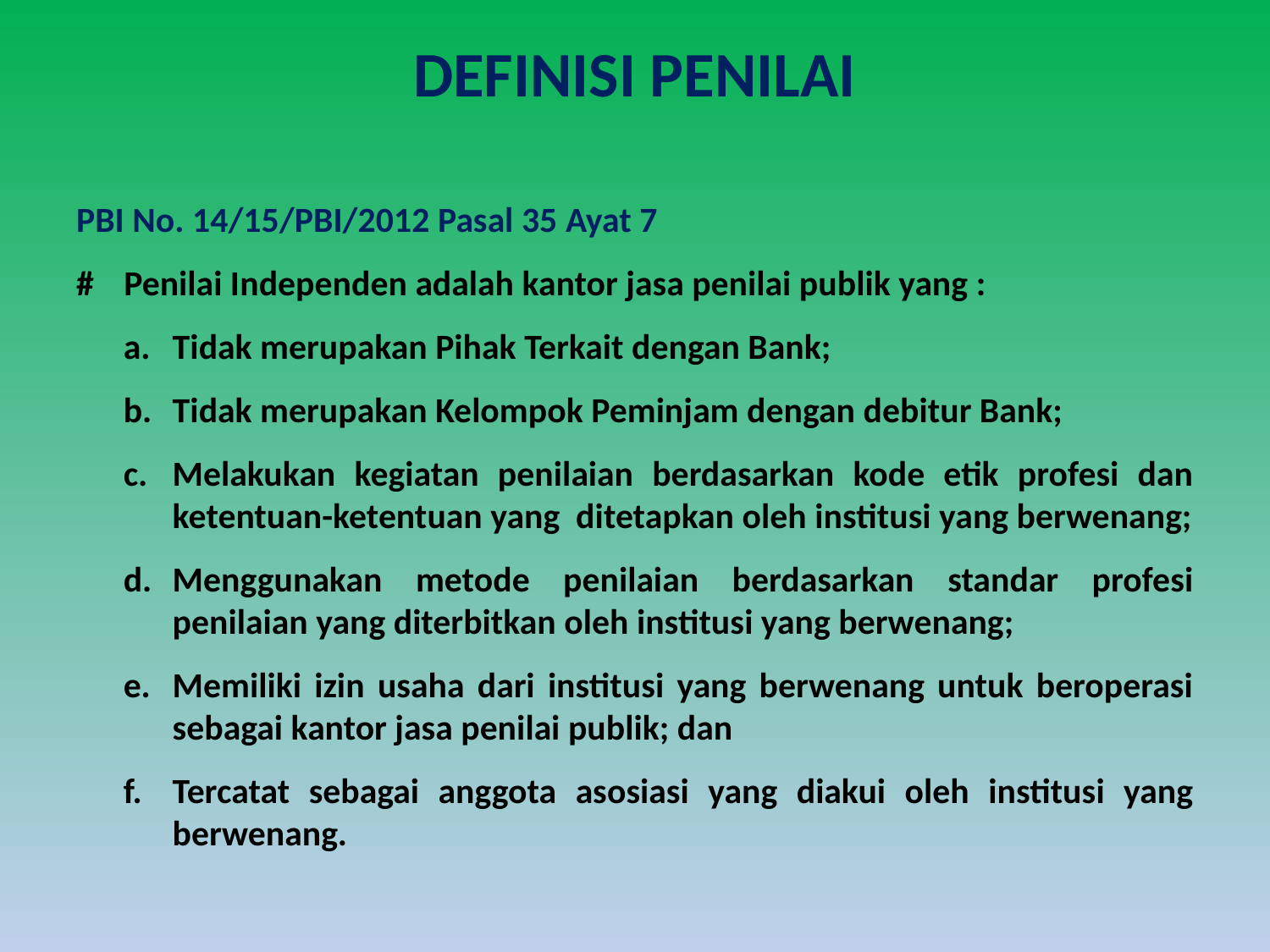

# DEFINISI PENILAI
PBI No. 14/15/PBI/2012 Pasal 35 Ayat 7
#	Penilai Independen adalah kantor jasa penilai publik yang :
Tidak merupakan Pihak Terkait dengan Bank;
Tidak merupakan Kelompok Peminjam dengan debitur Bank;
Melakukan kegiatan penilaian berdasarkan kode etik profesi dan ketentuan-ketentuan yang  ditetapkan oleh institusi yang berwenang;
Menggunakan metode penilaian berdasarkan standar profesi penilaian yang diterbitkan oleh institusi yang berwenang;
Memiliki izin usaha dari institusi yang berwenang untuk beroperasi sebagai kantor jasa penilai publik; dan
Tercatat sebagai anggota asosiasi yang diakui oleh institusi yang berwenang.